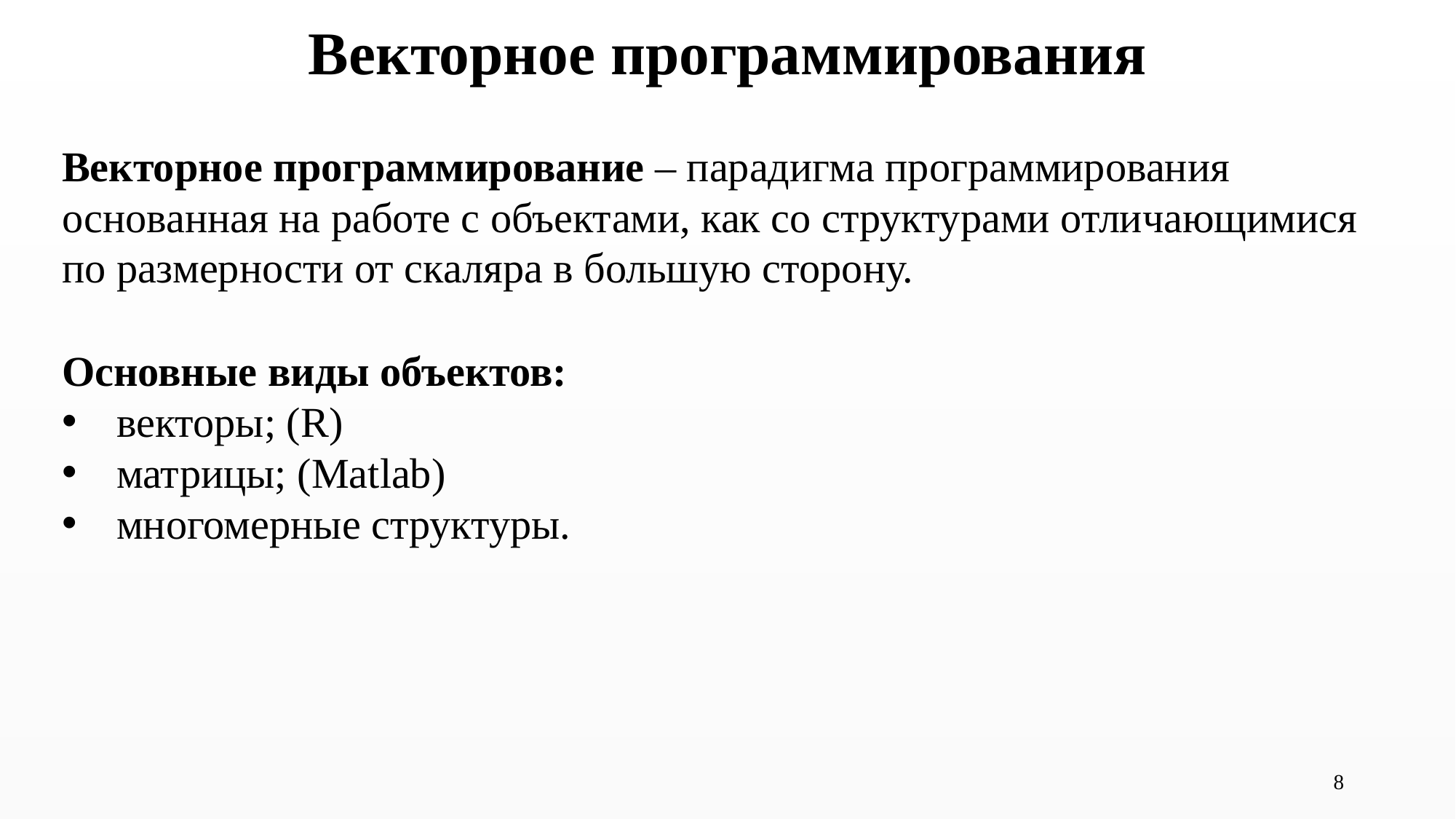

# Векторное программирования
Векторное программирование – парадигма программирования основанная на работе с объектами, как со структурами отличающимися по размерности от скаляра в большую сторону.
Основные виды объектов:
векторы; (R)
матрицы; (Matlab)
многомерные структуры.
8